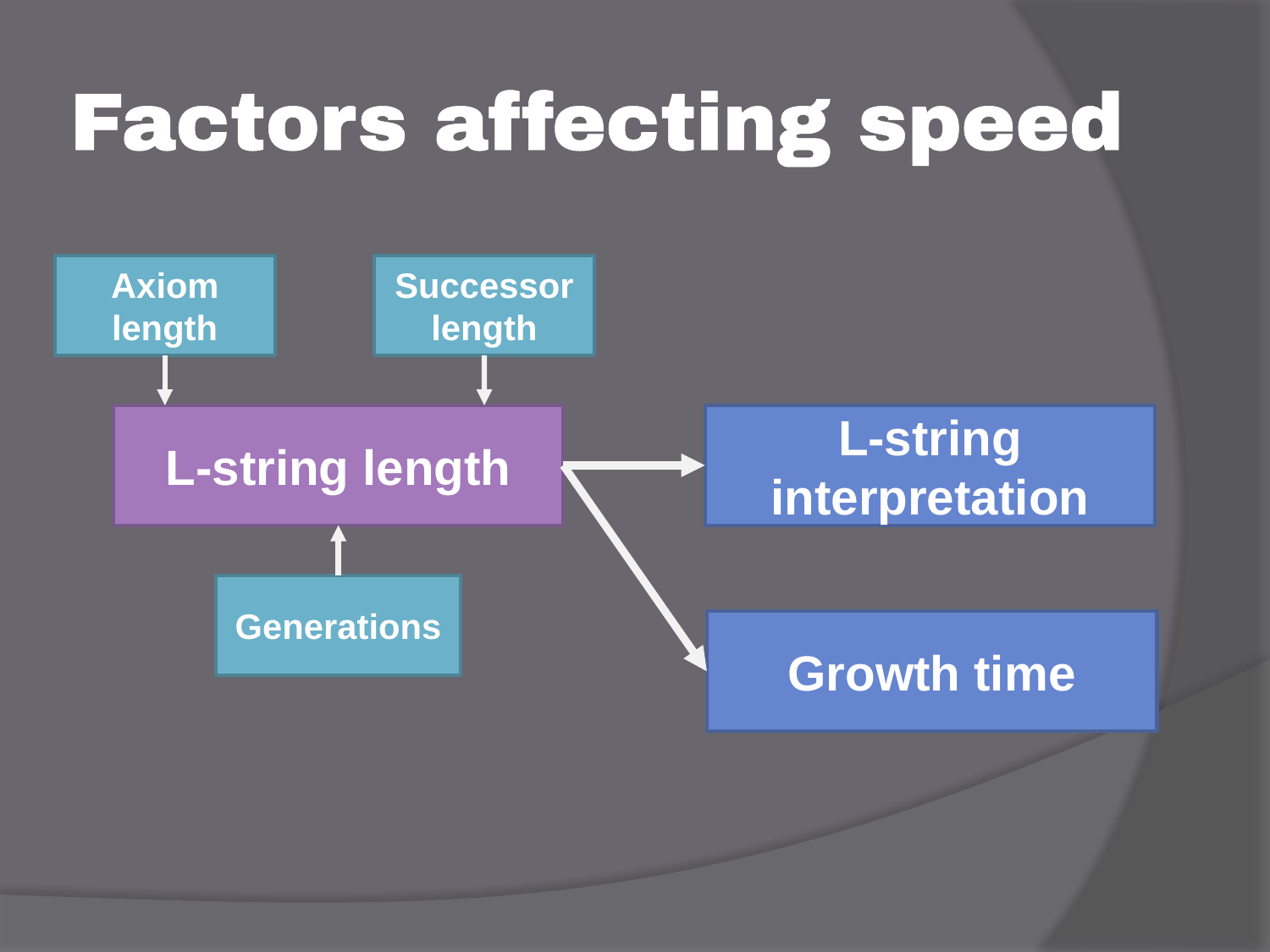

# Factors affecting speed
Axiom length
Successor length
L-string length
L-string interpretation
Generations
Growth time